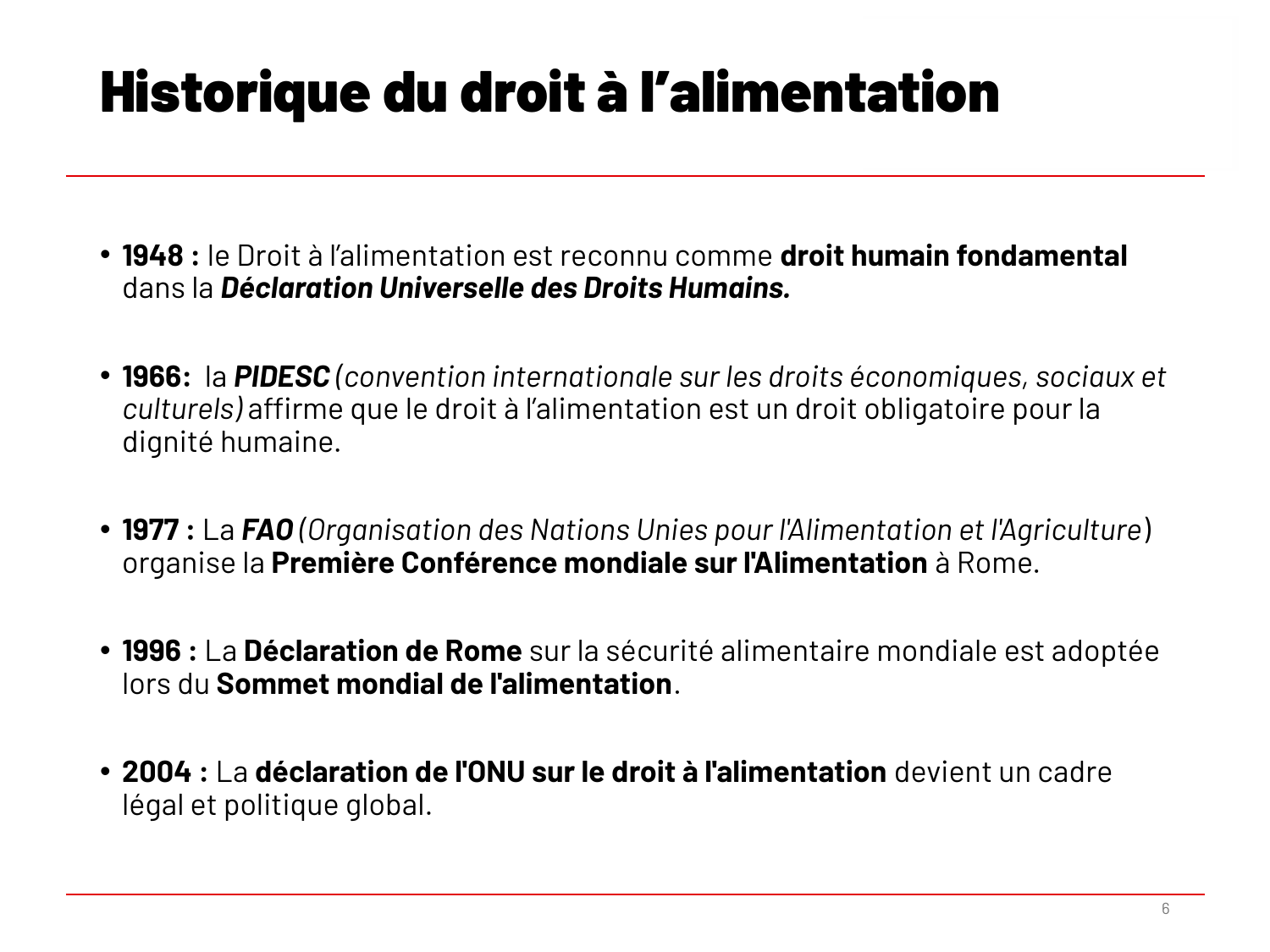

# Historique du droit à l’alimentation
1948 : le Droit à l’alimentation est reconnu comme droit humain fondamental dans la Déclaration Universelle des Droits Humains.

1966:  la PIDESC (convention internationale sur les droits économiques, sociaux et culturels) affirme que le droit à l’alimentation est un droit obligatoire pour la dignité humaine.

1977 : La FAO (Organisation des Nations Unies pour l'Alimentation et l'Agriculture) organise la Première Conférence mondiale sur l'Alimentation à Rome.

1996 : La Déclaration de Rome sur la sécurité alimentaire mondiale est adoptée lors du Sommet mondial de l'alimentation.

2004 : La déclaration de l'ONU sur le droit à l'alimentation devient un cadre légal et politique global.
6